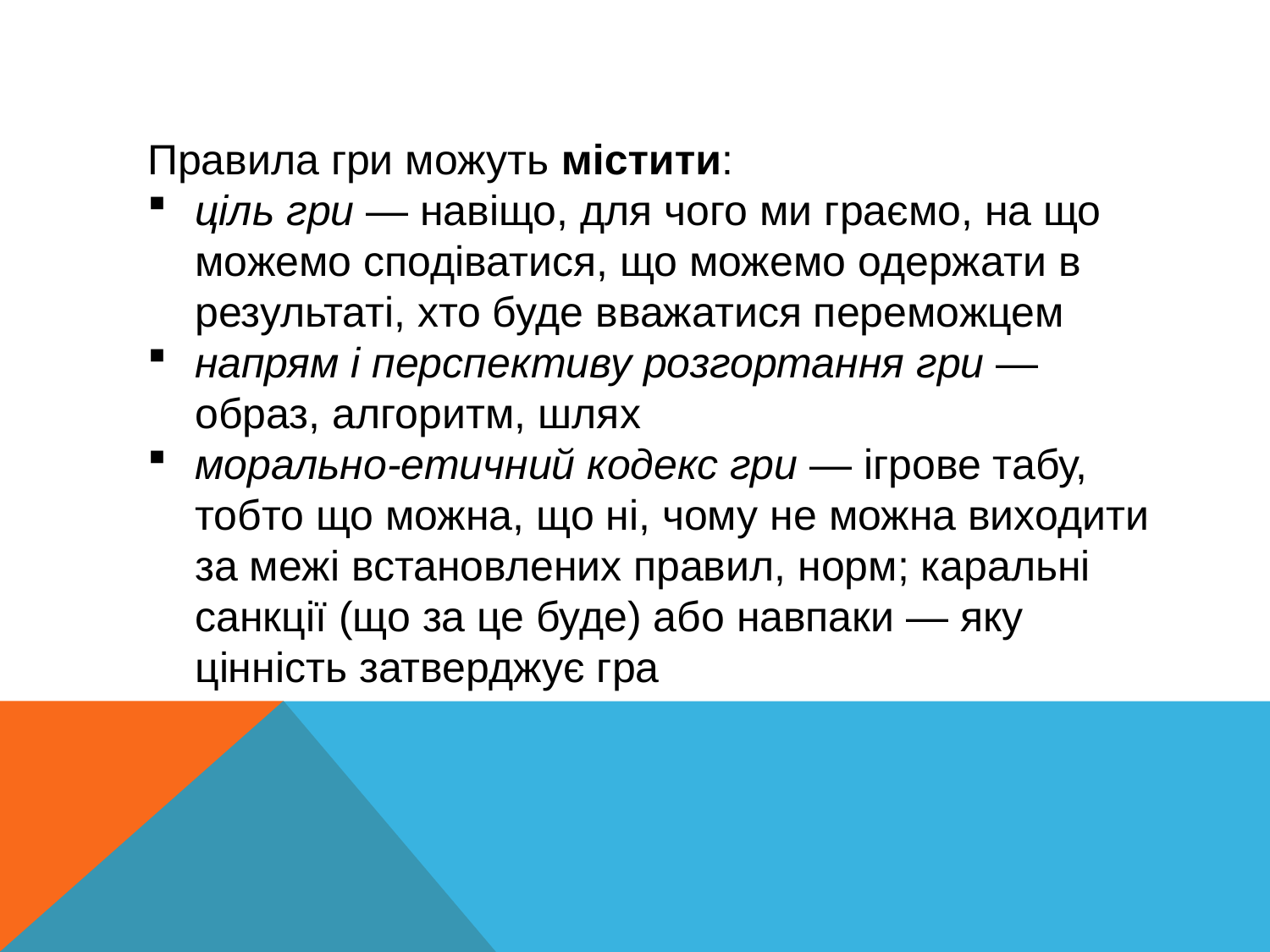

Правила гри можуть містити:
ціль гри — навіщо, для чого ми граємо, на що можемо сподіватися, що можемо одержати в результаті, хто буде вважатися переможцем
напрям і перспективу розгортання гри — образ, алгоритм, шлях
морально-етичний кодекс гри — ігрове табу, тобто що можна, що ні, чому не можна виходити за межі встановлених правил, норм; каральні санкції (що за це буде) або навпаки — яку цінність затверджує гра